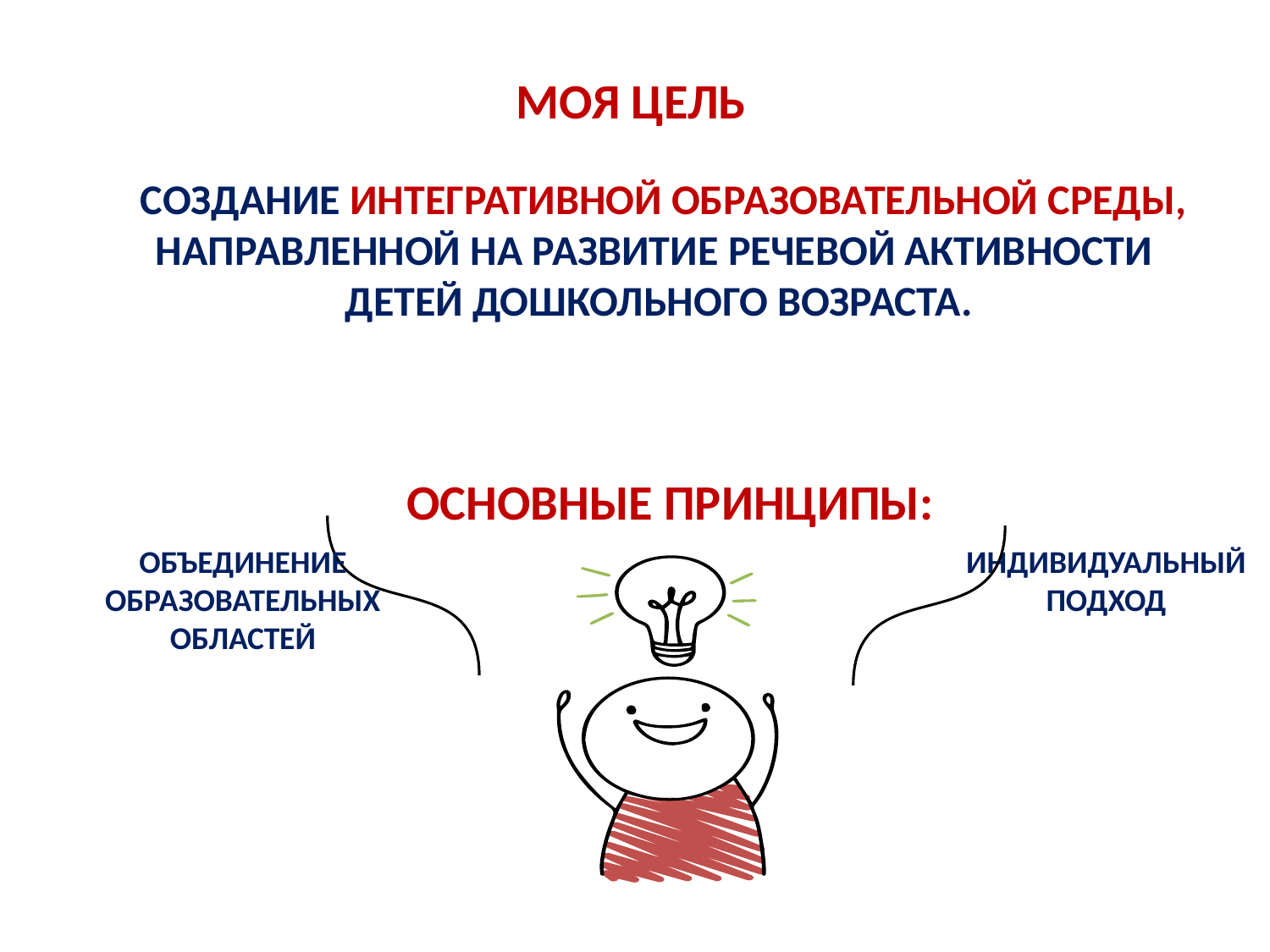

# МОЯ ЦЕЛЬ
      СОЗДАНИЕ ИНТЕГРАТИВНОЙ ОБРАЗОВАТЕЛЬНОЙ СРЕДЫ, НАПРАВЛЕННОЙ НА РАЗВИТИЕ РЕЧЕВОЙ АКТИВНОСТИ  ДЕТЕЙ ДОШКОЛЬНОГО ВОЗРАСТА.

ОСНОВНЫЕ ПРИНЦИПЫ:

ОБЪЕДИНЕНИЕ ОБРАЗОВАТЕЛЬНЫХ ОБЛАСТЕЙ
ИНДИВИДУАЛЬНЫЙ ПОДХОД